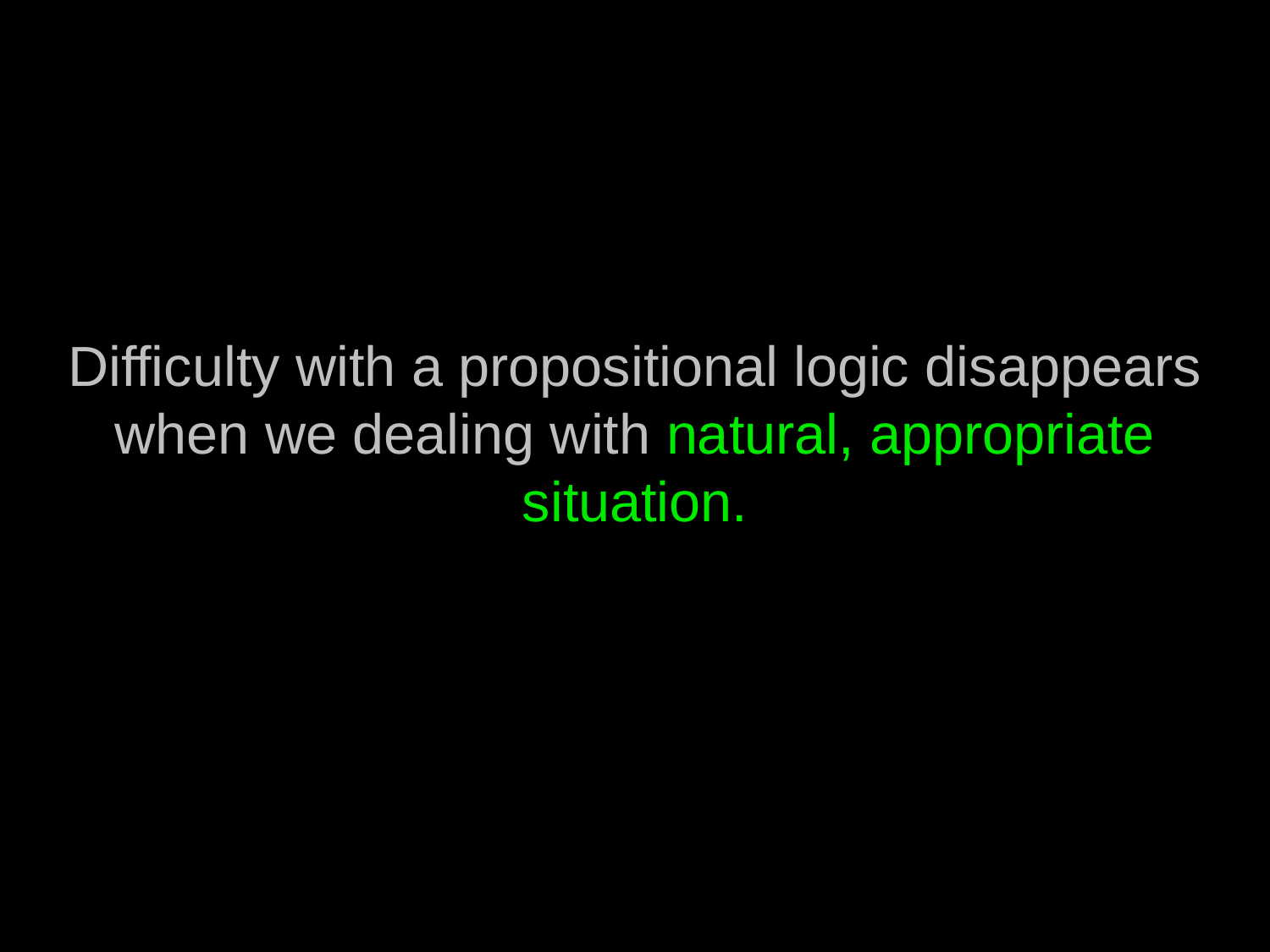

# Difficulty with a propositional logic disappears when we dealing with natural, appropriate situation.